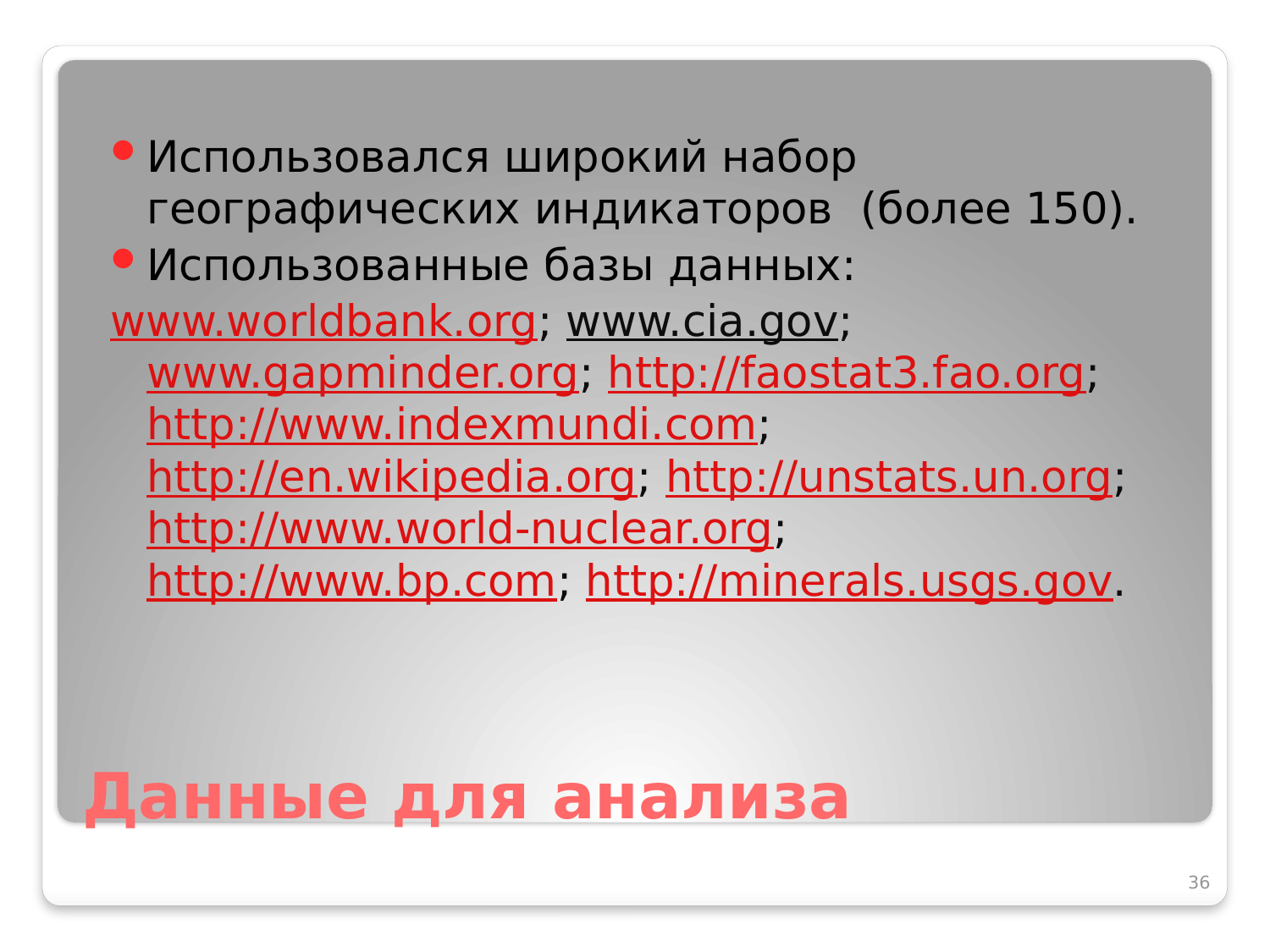

Использовался широкий набор географических индикаторов  (более 150).
Использованные базы данных:
www.worldbank.org; www.cia.gov; www.gapminder.org; http://faostat3.fao.org; http://www.indexmundi.com; http://en.wikipedia.org; http://unstats.un.org; http://www.world-nuclear.org; http://www.bp.com; http://minerals.usgs.gov.

# Данные для анализа
36